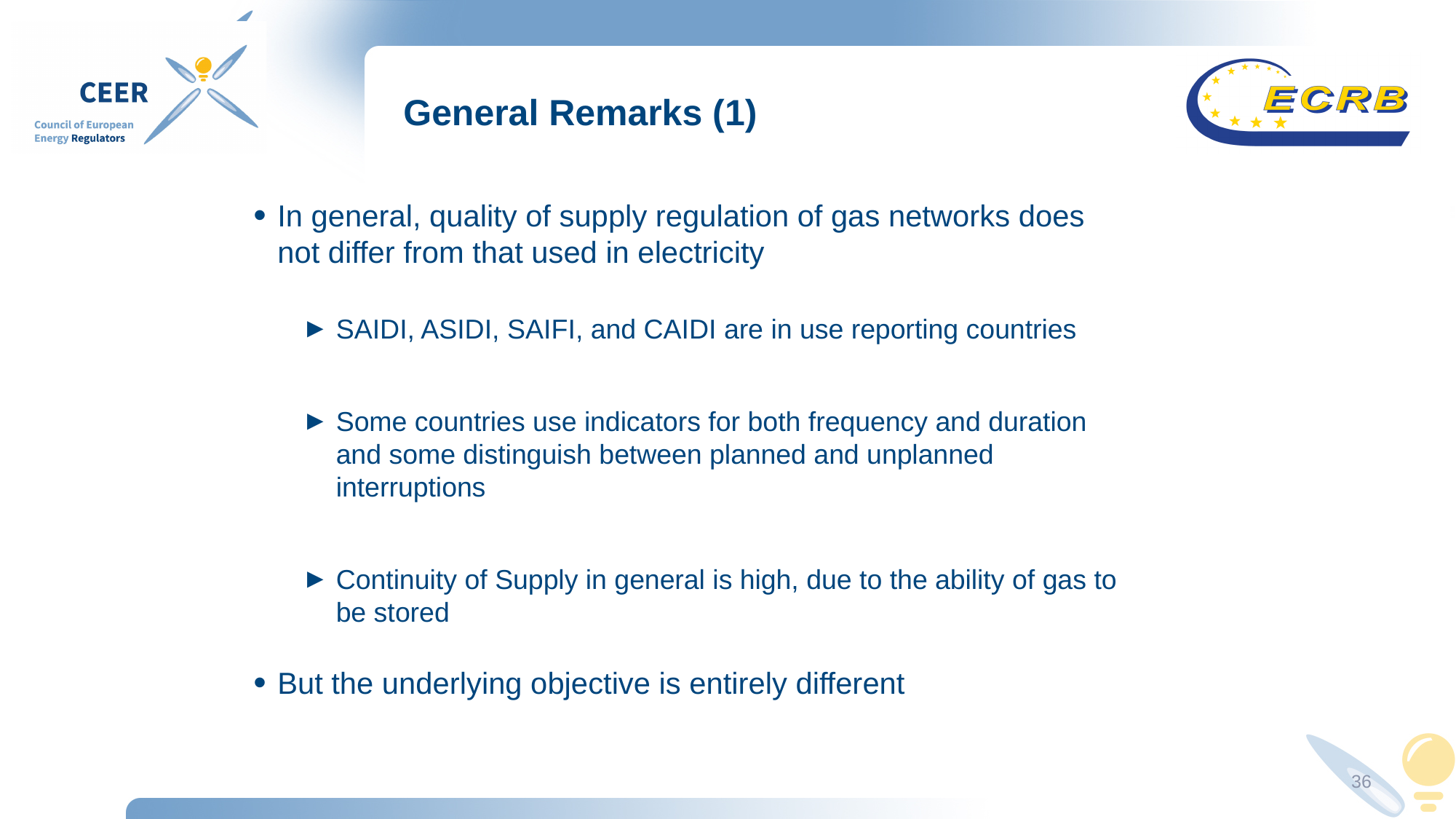

# General Remarks (1)
In general, quality of supply regulation of gas networks does not differ from that used in electricity

SAIDI, ASIDI, SAIFI, and CAIDI are in use reporting countries

Some countries use indicators for both frequency and duration and some distinguish between planned and unplanned interruptions

Continuity of Supply in general is high, due to the ability of gas to be stored

But the underlying objective is entirely different
36